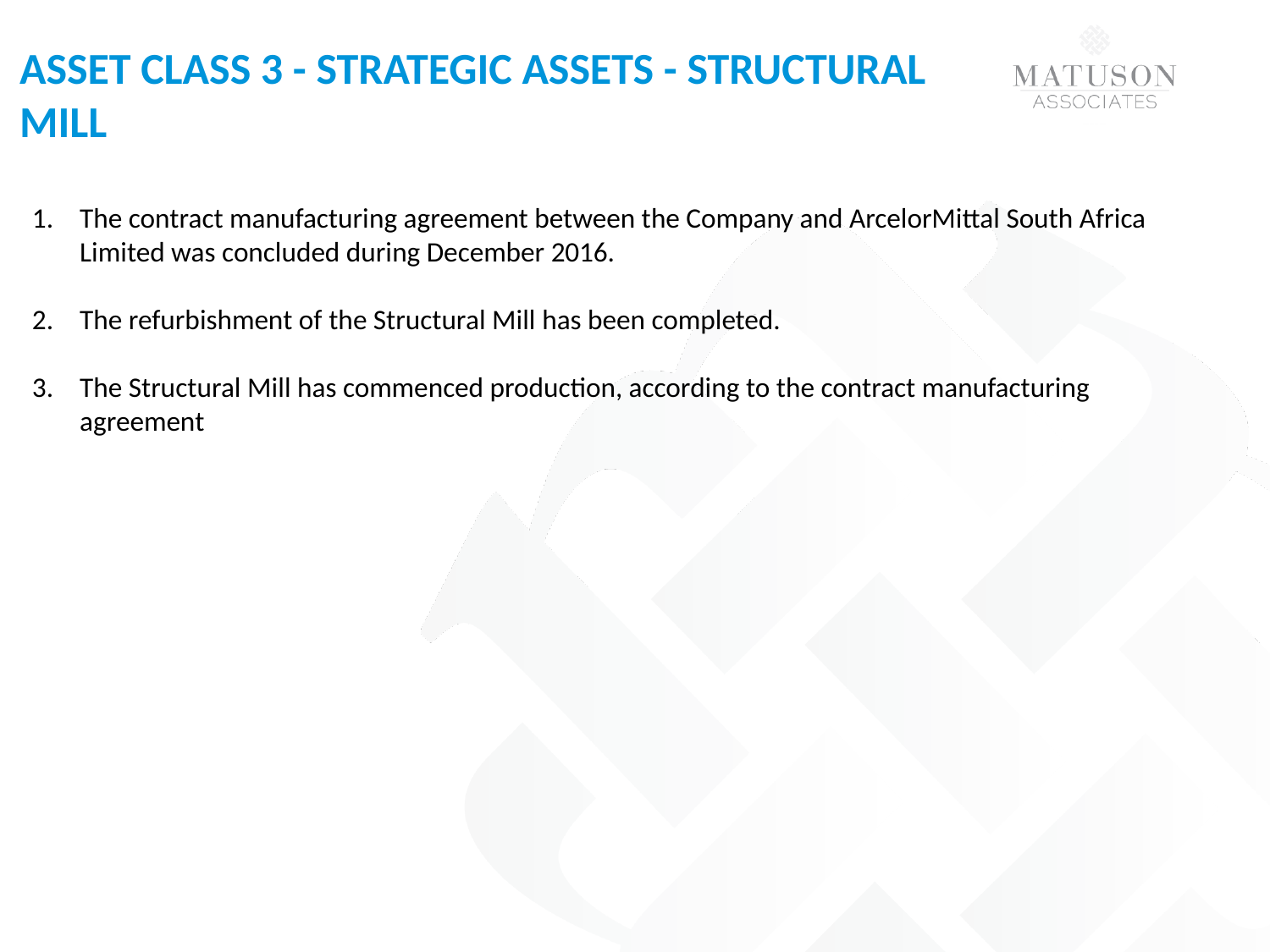

# Asset class 3 - STRATEGIC ASSETS - Structural mill
The contract manufacturing agreement between the Company and ArcelorMittal South Africa Limited was concluded during December 2016.

The refurbishment of the Structural Mill has been completed.

The Structural Mill has commenced production, according to the contract manufacturing agreement